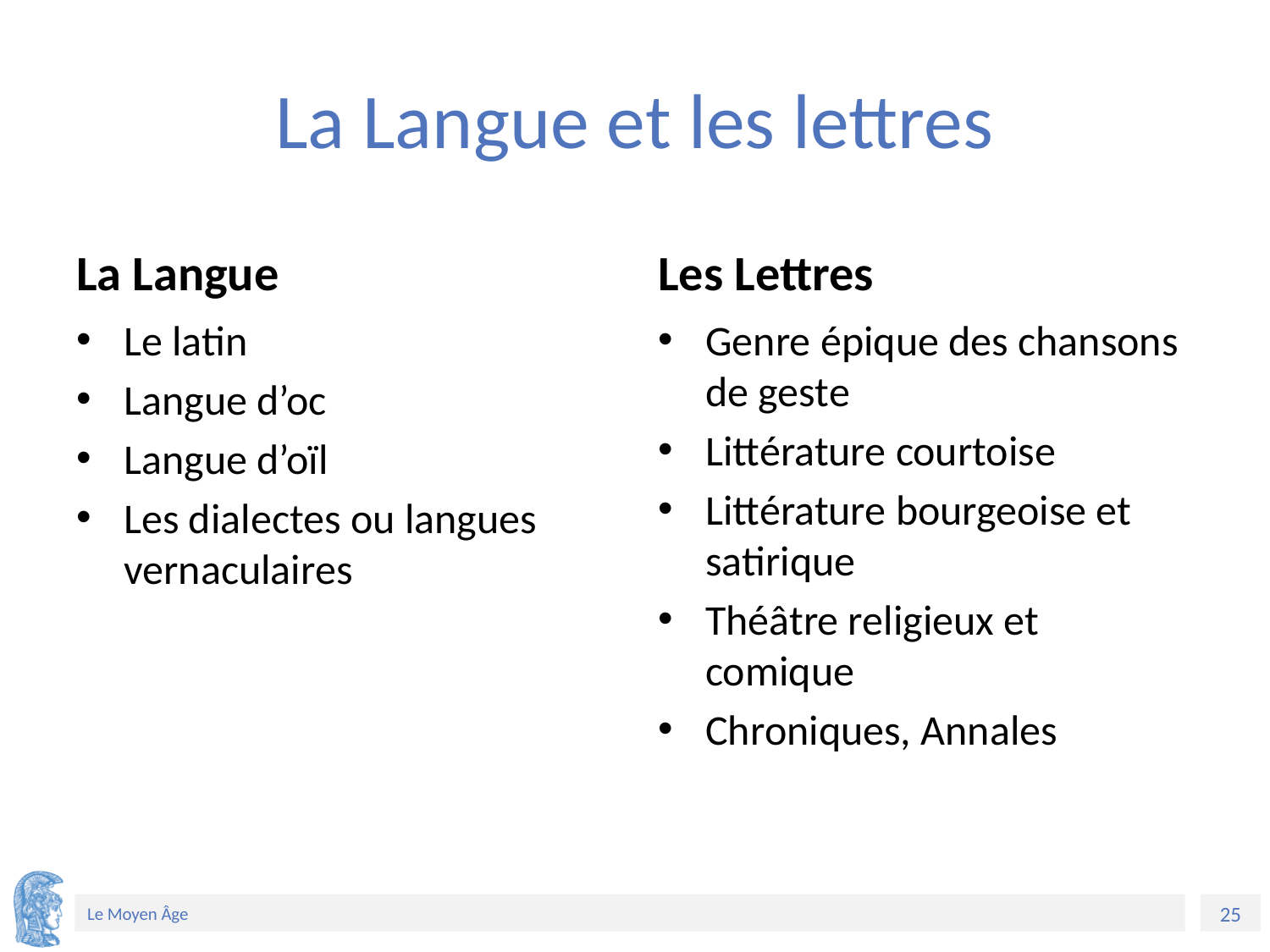

# La Langue et les lettres
La Langue
Les Lettres
Le latin
Langue d’oc
Langue d’oïl
Les dialectes ou langues vernaculaires
Genre épique des chansons de geste
Littérature courtoise
Littérature bourgeoise et satirique
Théâtre religieux et comique
Chroniques, Annales